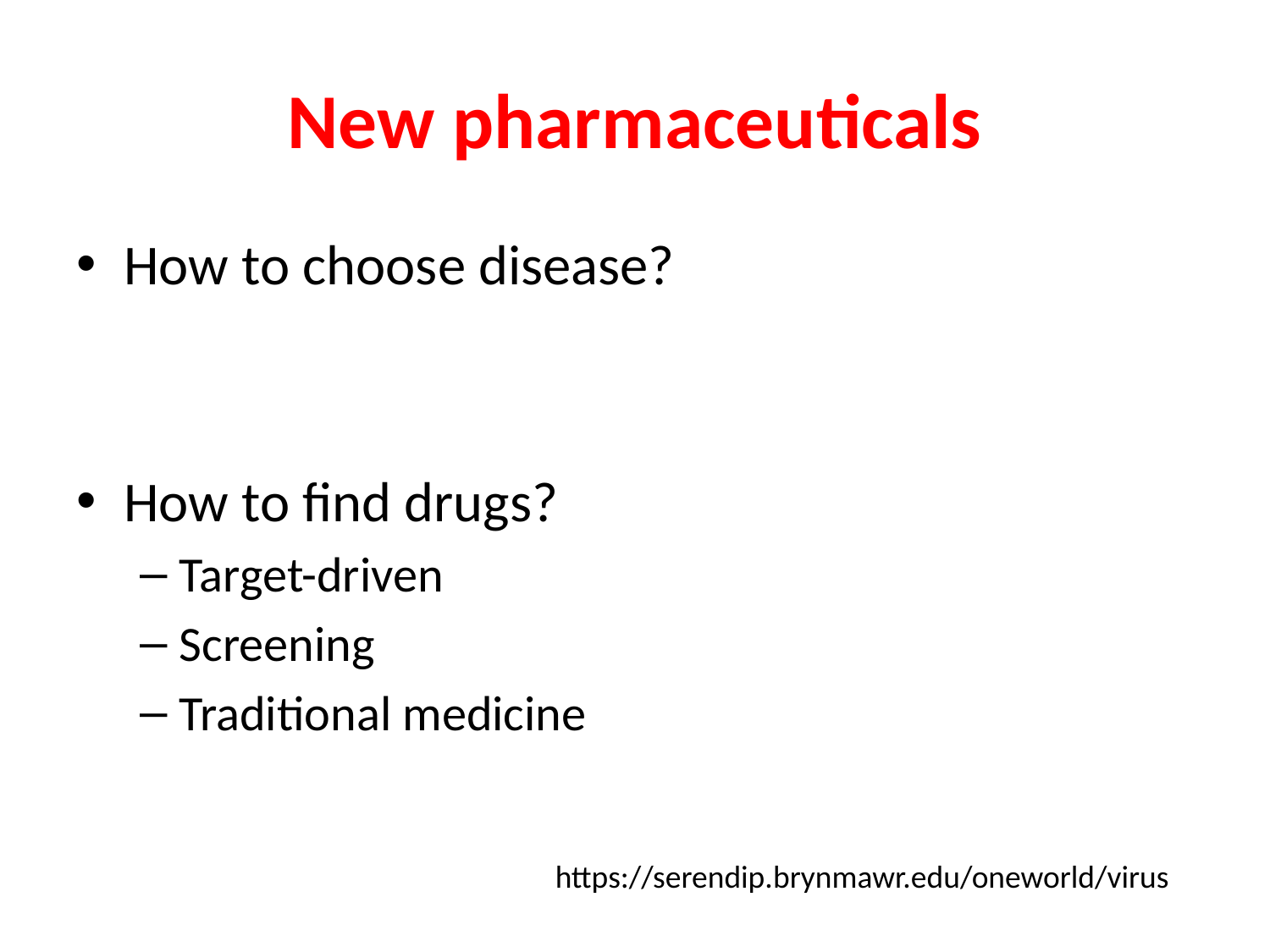

# New pharmaceuticals
How to choose disease?

How to find drugs?
Target-driven
Screening
Traditional medicine
https://serendip.brynmawr.edu/oneworld/virus